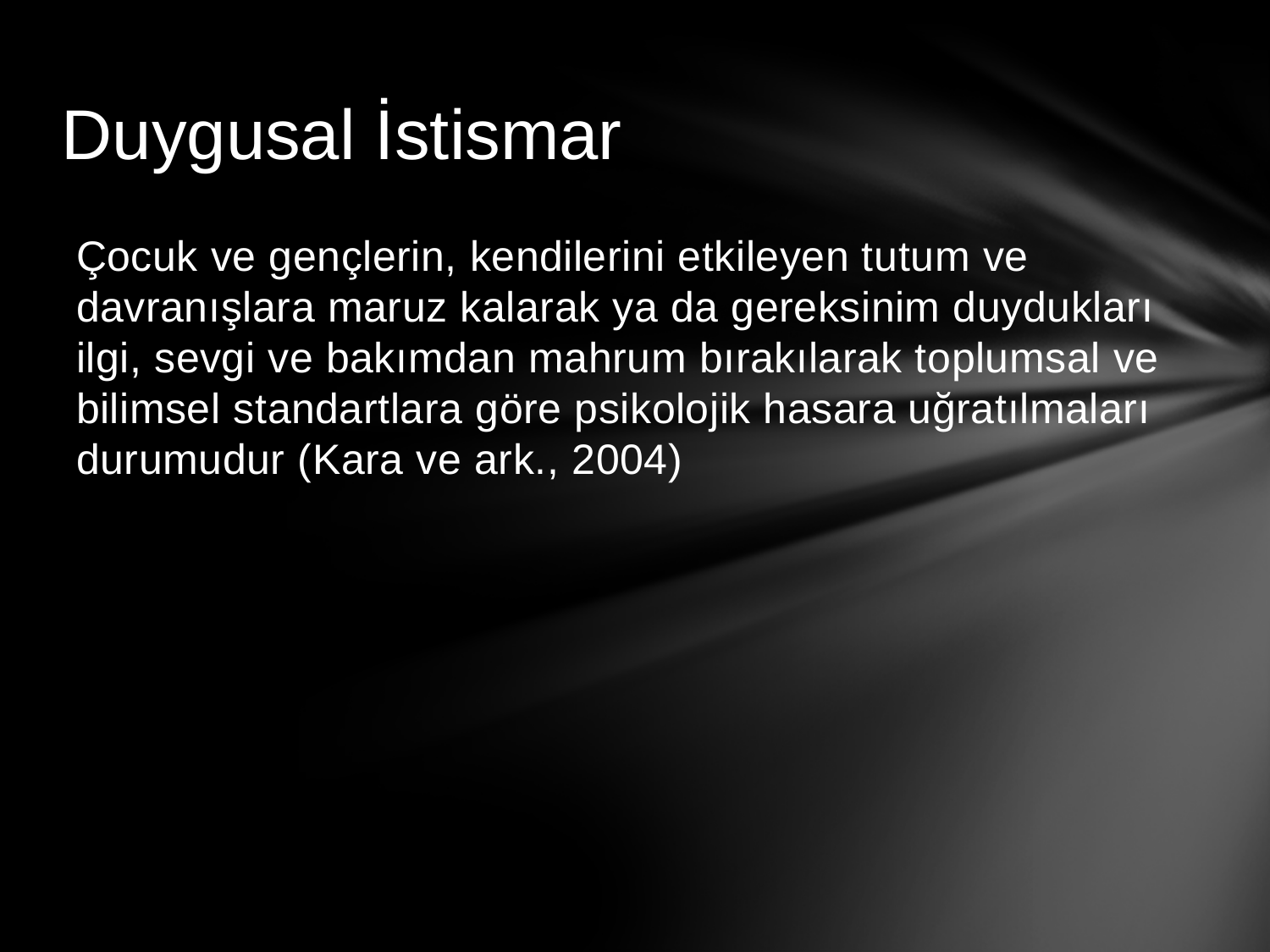

# Duygusal İstismar
Çocuk ve gençlerin, kendilerini etkileyen tutum ve davranışlara maruz kalarak ya da gereksinim duydukları ilgi, sevgi ve bakımdan mahrum bırakılarak toplumsal ve bilimsel standartlara göre psikolojik hasara uğratılmaları durumudur (Kara ve ark., 2004)